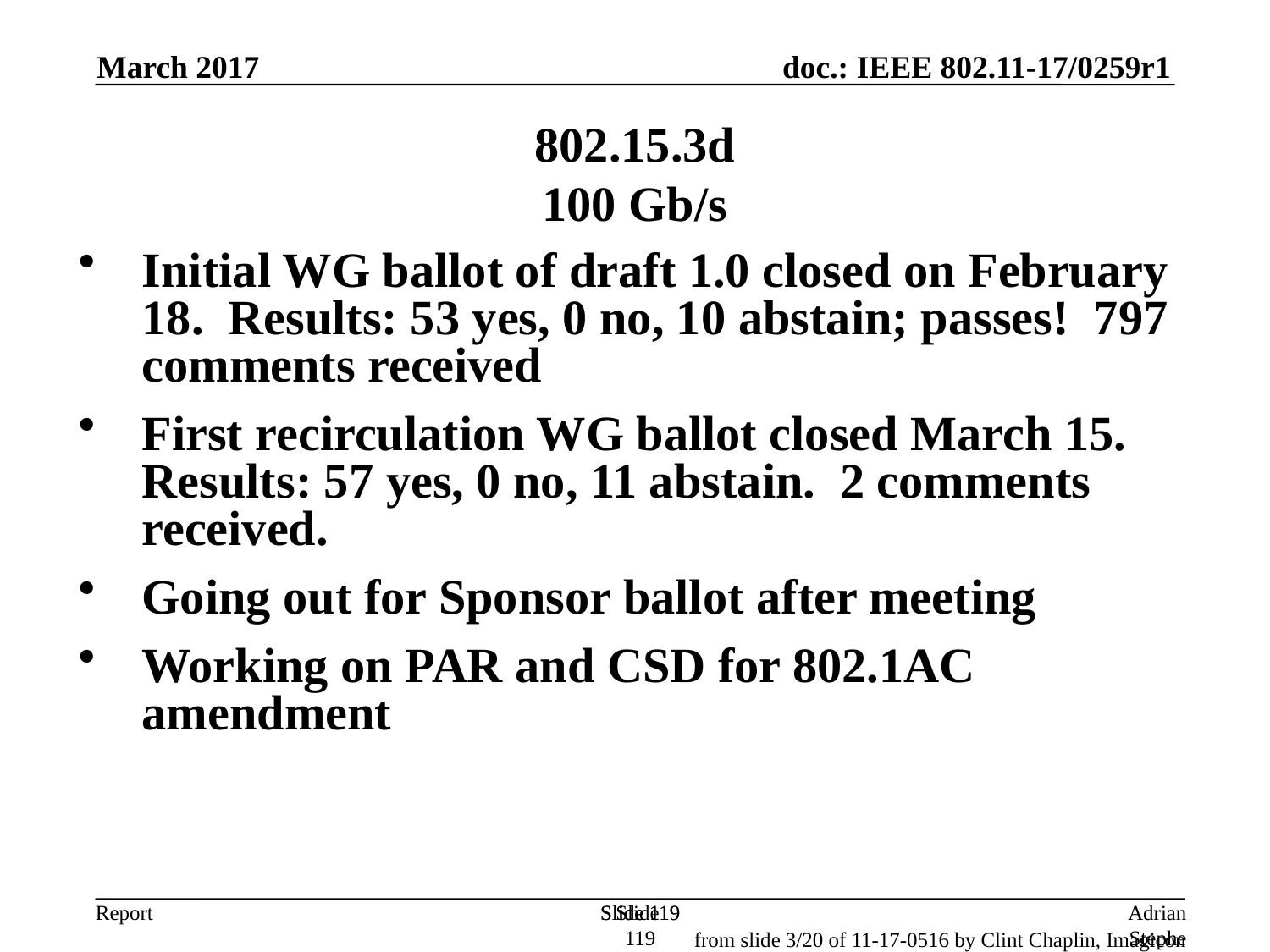

March 2017
802.15.3d
100 Gb/s
Initial WG ballot of draft 1.0 closed on February 18.  Results: 53 yes, 0 no, 10 abstain; passes!  797 comments received
First recirculation WG ballot closed March 15.  Results: 57 yes, 0 no, 11 abstain.  2 comments received.
Going out for Sponsor ballot after meeting
Working on PAR and CSD for 802.1AC amendment
Slide 119
Slide 119
Slide 119
Adrian Stephens, Intel Corporation
from slide 3/20 of 11-17-0516 by Clint Chaplin, Imagicon